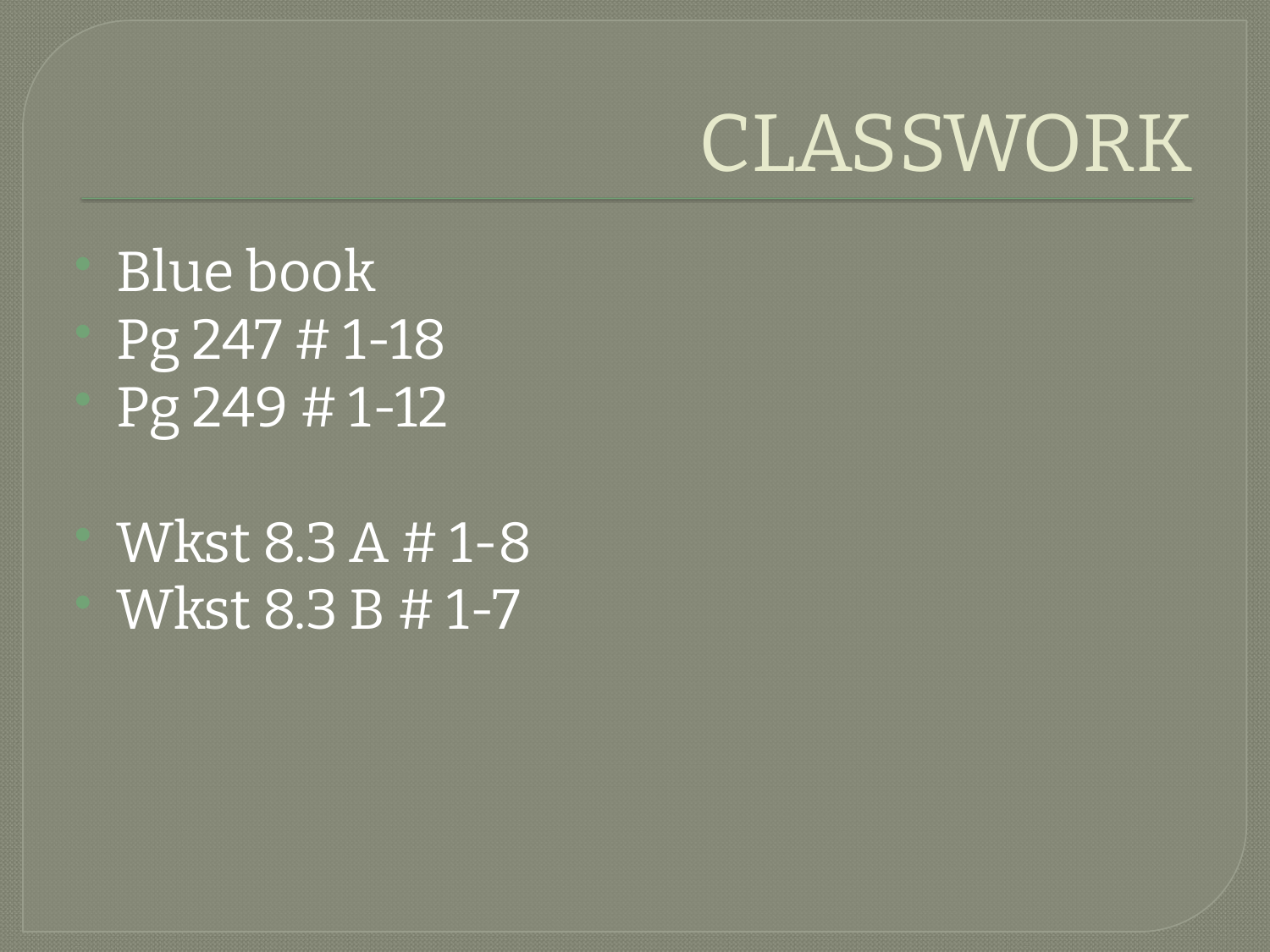

# CLASSWORK
Blue book
Pg 247 # 1-18
Pg 249 # 1-12

Wkst 8.3 A # 1-8
Wkst 8.3 B # 1-7